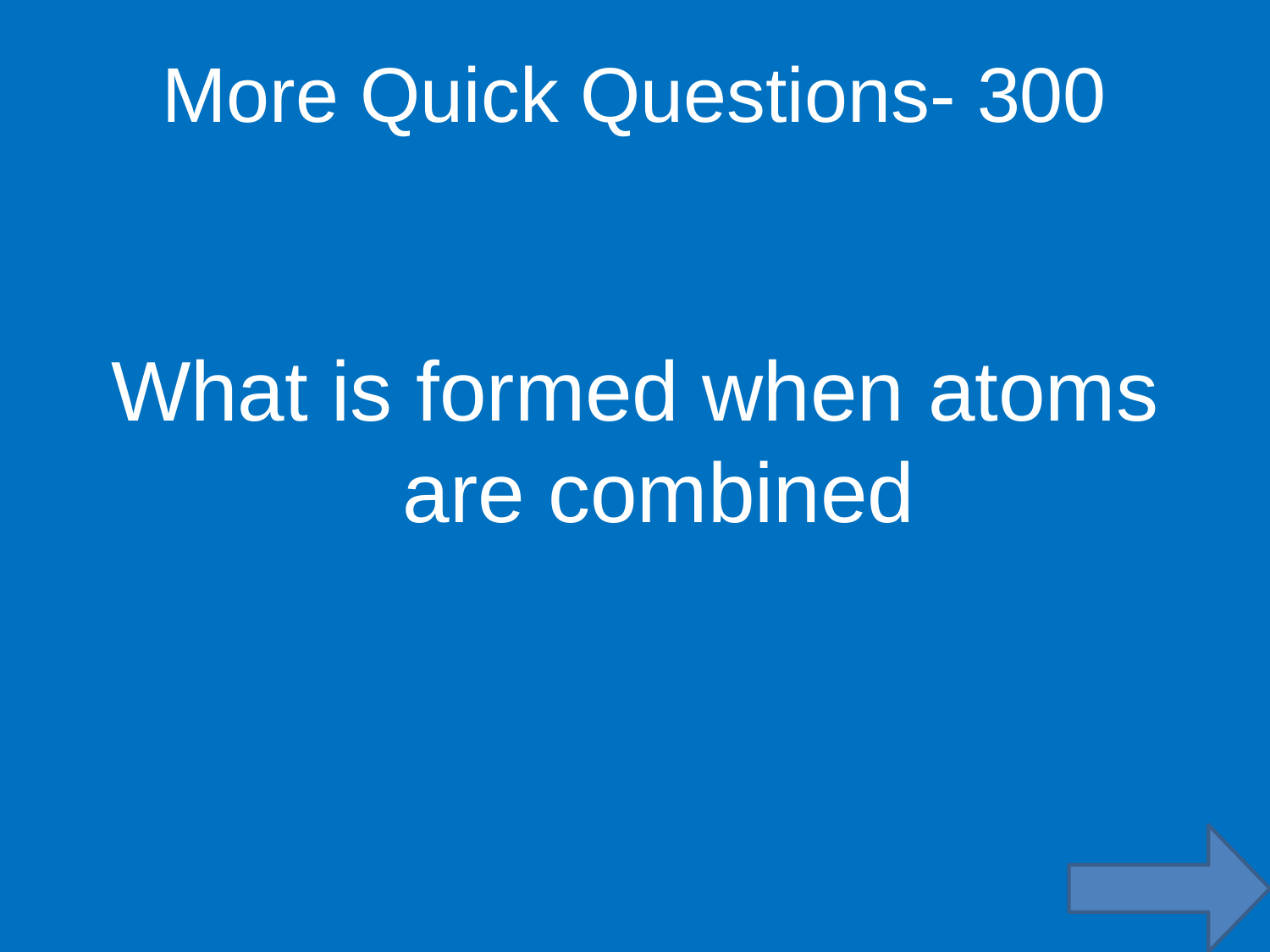

More Quick Questions- 300

What is formed when atoms are combined